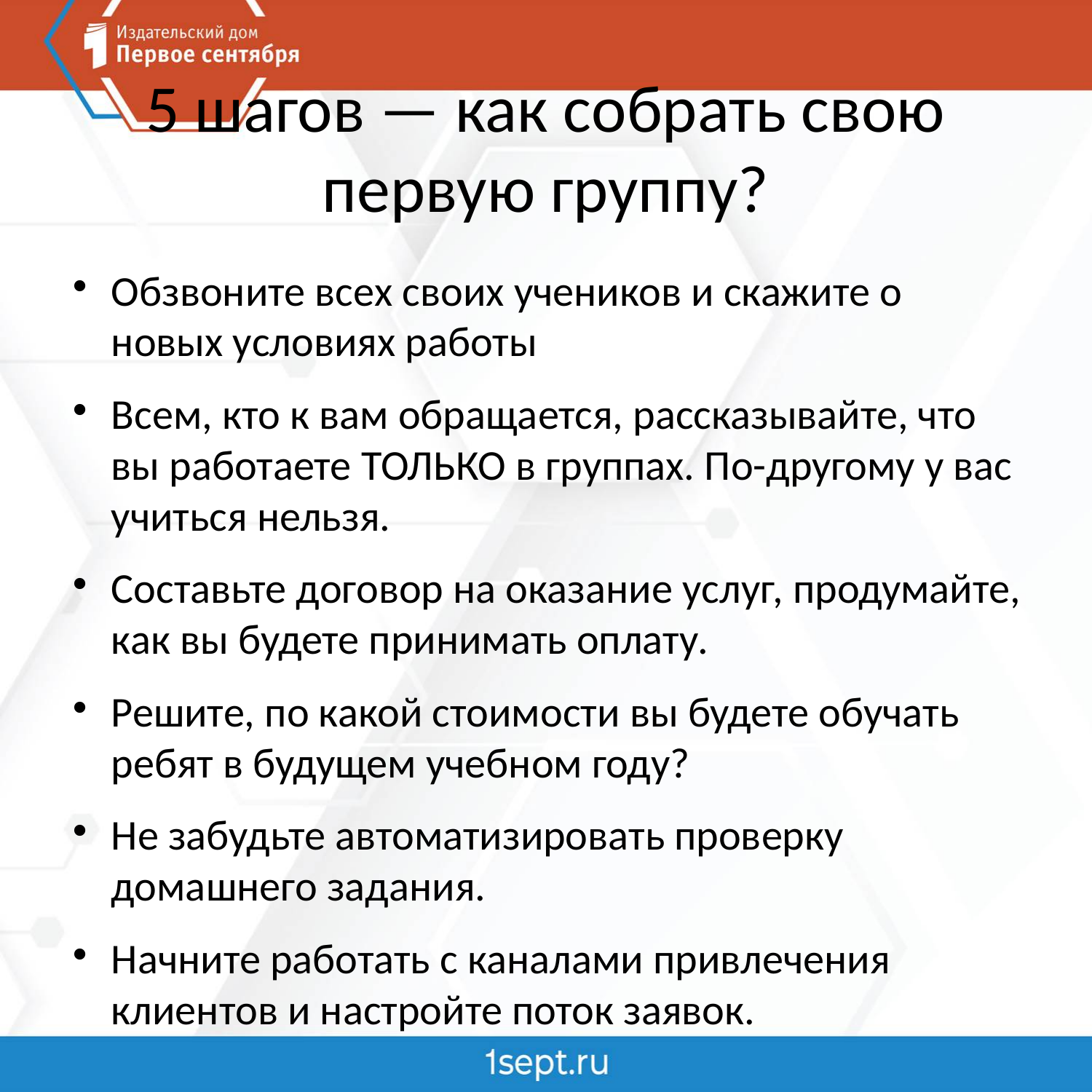

# 5 шагов — как собрать свою первую группу?
Обзвоните всех своих учеников и скажите о новых условиях работы
Всем, кто к вам обращается, рассказывайте, что вы работаете ТОЛЬКО в группах. По-другому у вас учиться нельзя.
Составьте договор на оказание услуг, продумайте, как вы будете принимать оплату.
Решите, по какой стоимости вы будете обучать ребят в будущем учебном году?
Не забудьте автоматизировать проверку домашнего задания.
Начните работать с каналами привлечения клиентов и настройте поток заявок.